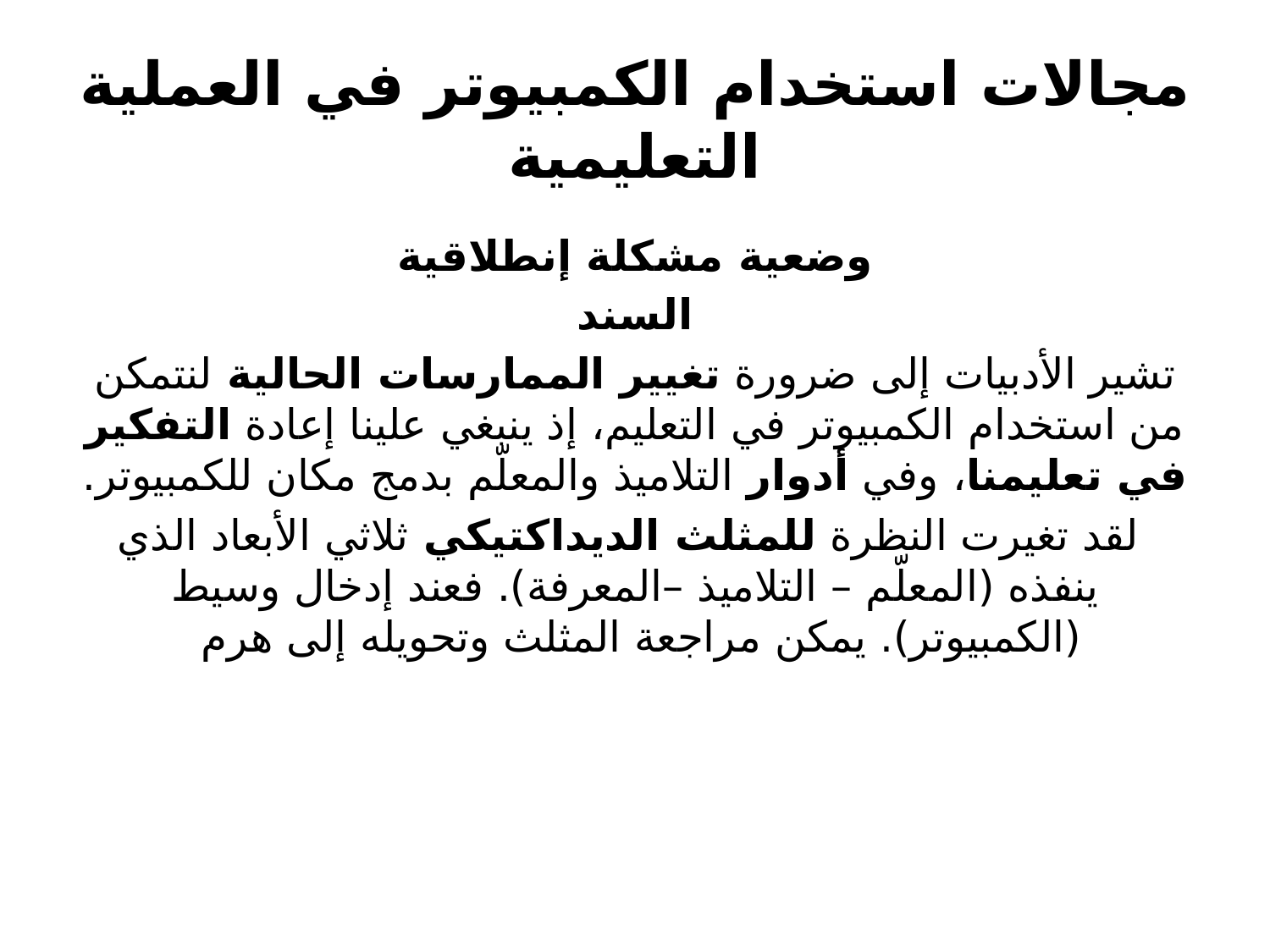

# مجالات استخدام الكمبيوتر في العملية التعليمية
وضعية مشكلة إنطلاقية
السند
تشير الأدبيات إلى ضرورة تغيير الممارسات الحالية لنتمكن من استخدام الكمبيوتر في التعليم، إذ ينبغي علينا إعادة التفكير في تعليمنا، وفي أدوار التلاميذ والمعلّم بدمج مكان للكمبيوتر.
 لقد تغيرت النظرة للمثلث الديداكتيكي ثلاثي الأبعاد الذي ينفذه (المعلّم – التلاميذ –المعرفة). فعند إدخال وسيط (الكمبيوتر). يمكن مراجعة المثلث وتحويله إلى هرم